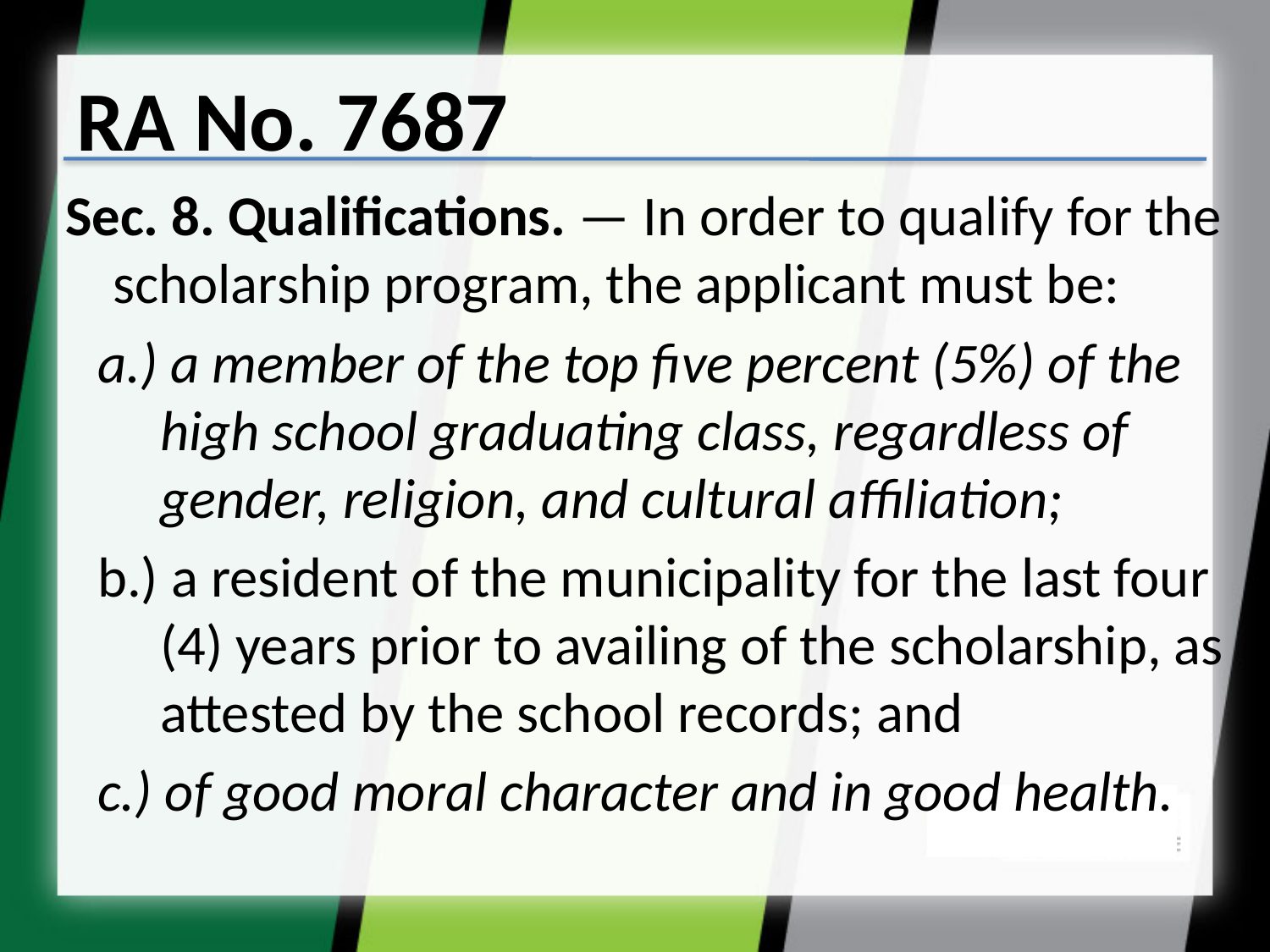

# RA No. 7687
Sec. 8. Qualifications. — In order to qualify for the scholarship program, the applicant must be:
a.) a member of the top five percent (5%) of the high school graduating class, regardless of gender, religion, and cultural affiliation;
b.) a resident of the municipality for the last four (4) years prior to availing of the scholarship, as attested by the school records; and
c.) of good moral character and in good health.